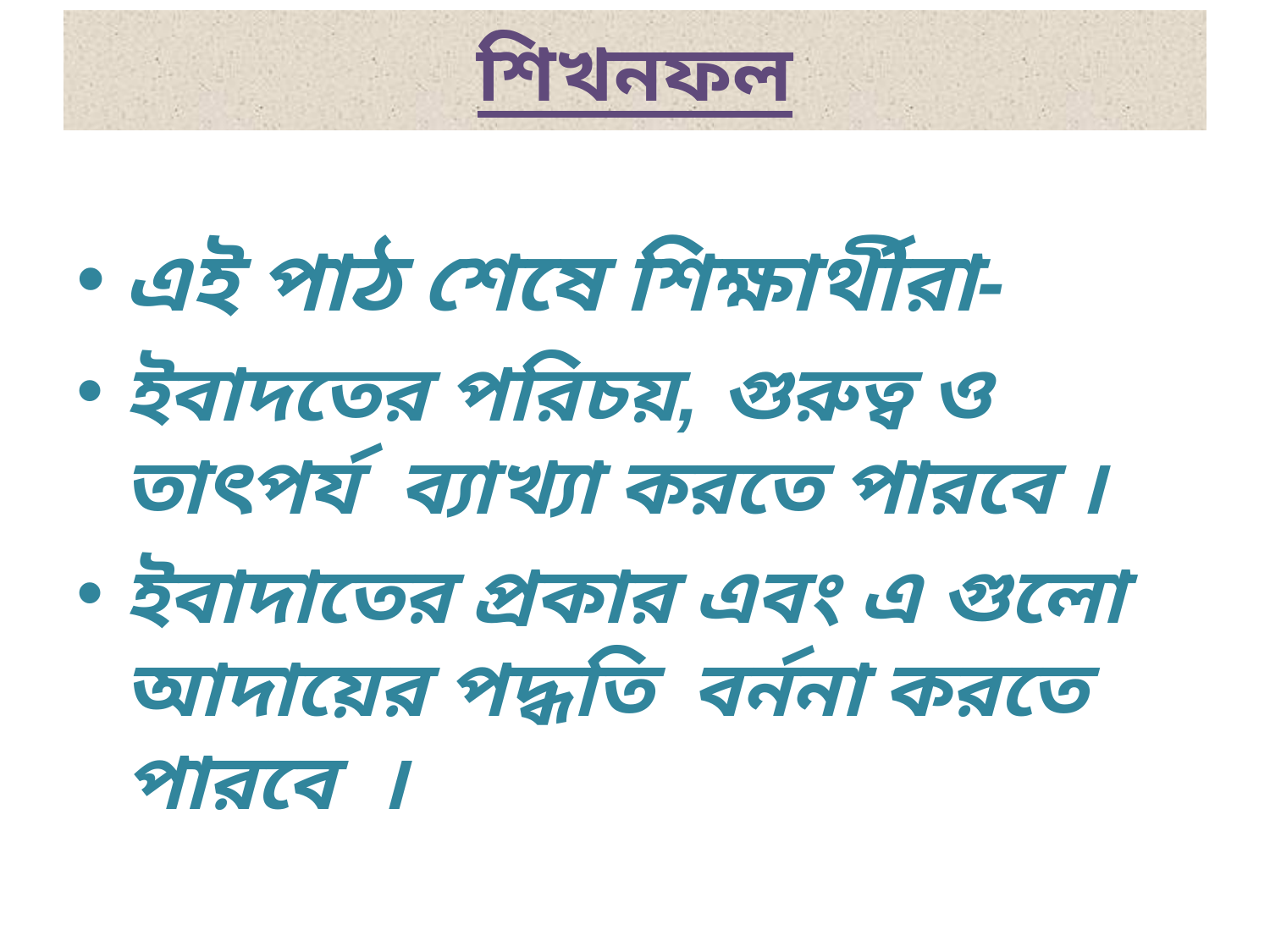

# শিখনফল
এই পাঠ শেষে শিক্ষার্থীরা-
ইবাদতের পরিচয়, গুরুত্ব ও তাৎপর্য  ব্যাখ্যা করতে পারবে ।
ইবাদাতের প্রকার এবং এ গুলো আদায়ের পদ্ধতি  বর্ননা করতে পারবে  ।